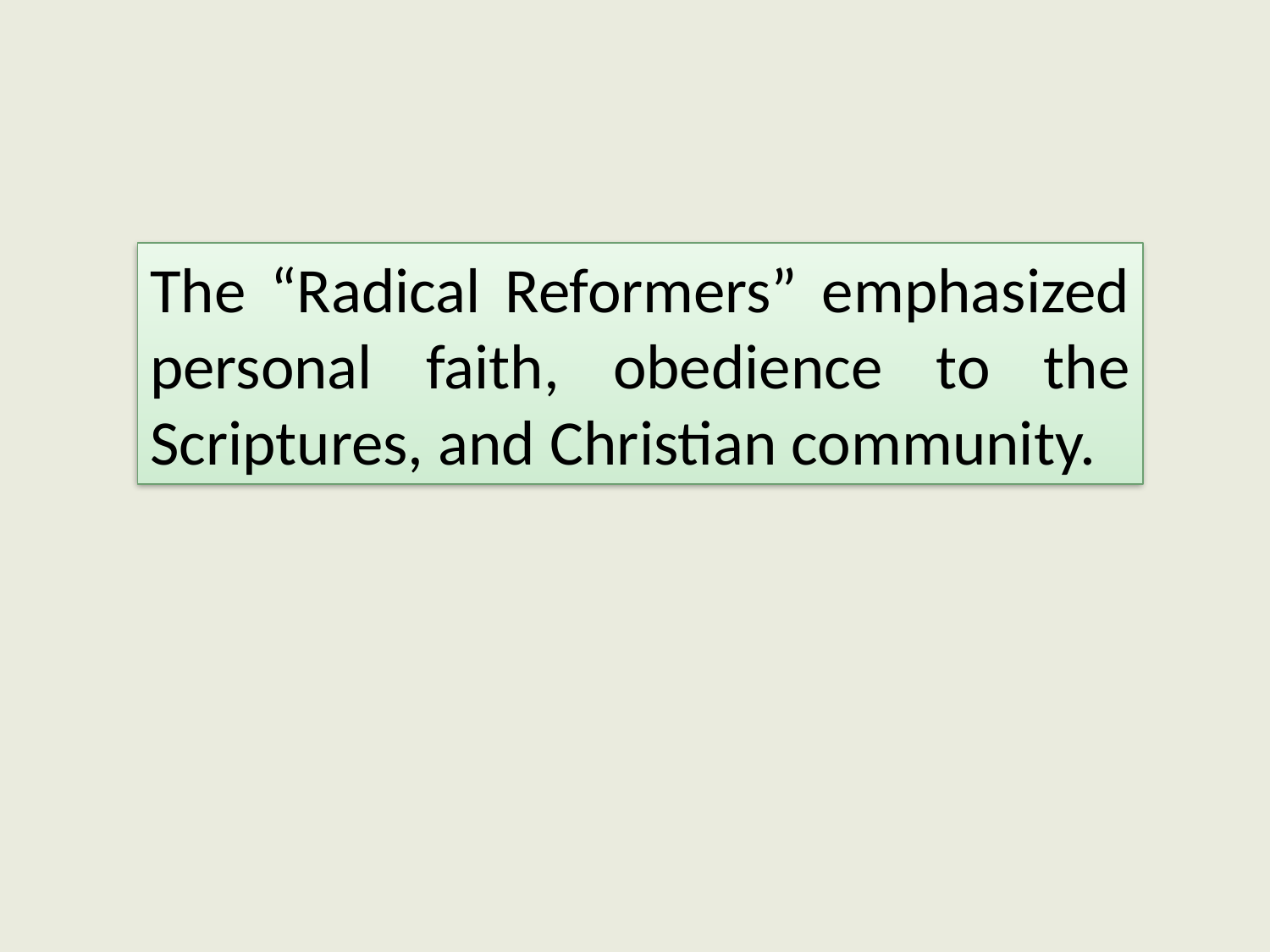

The “Radical Reformers” emphasized personal faith, obedience to the Scriptures, and Christian community.